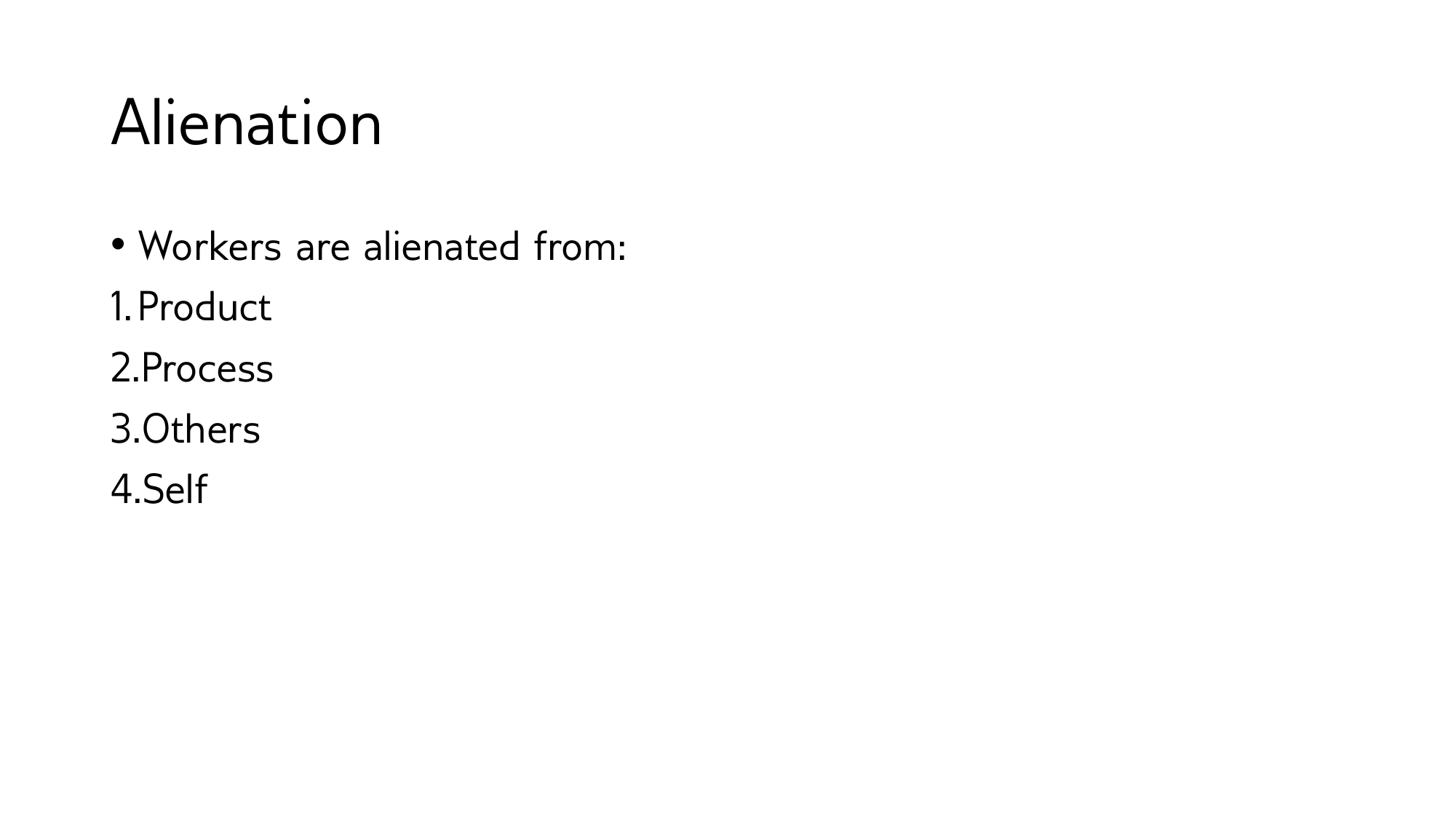

# Alienation
Workers are alienated from:
Product
Process
Others
Self